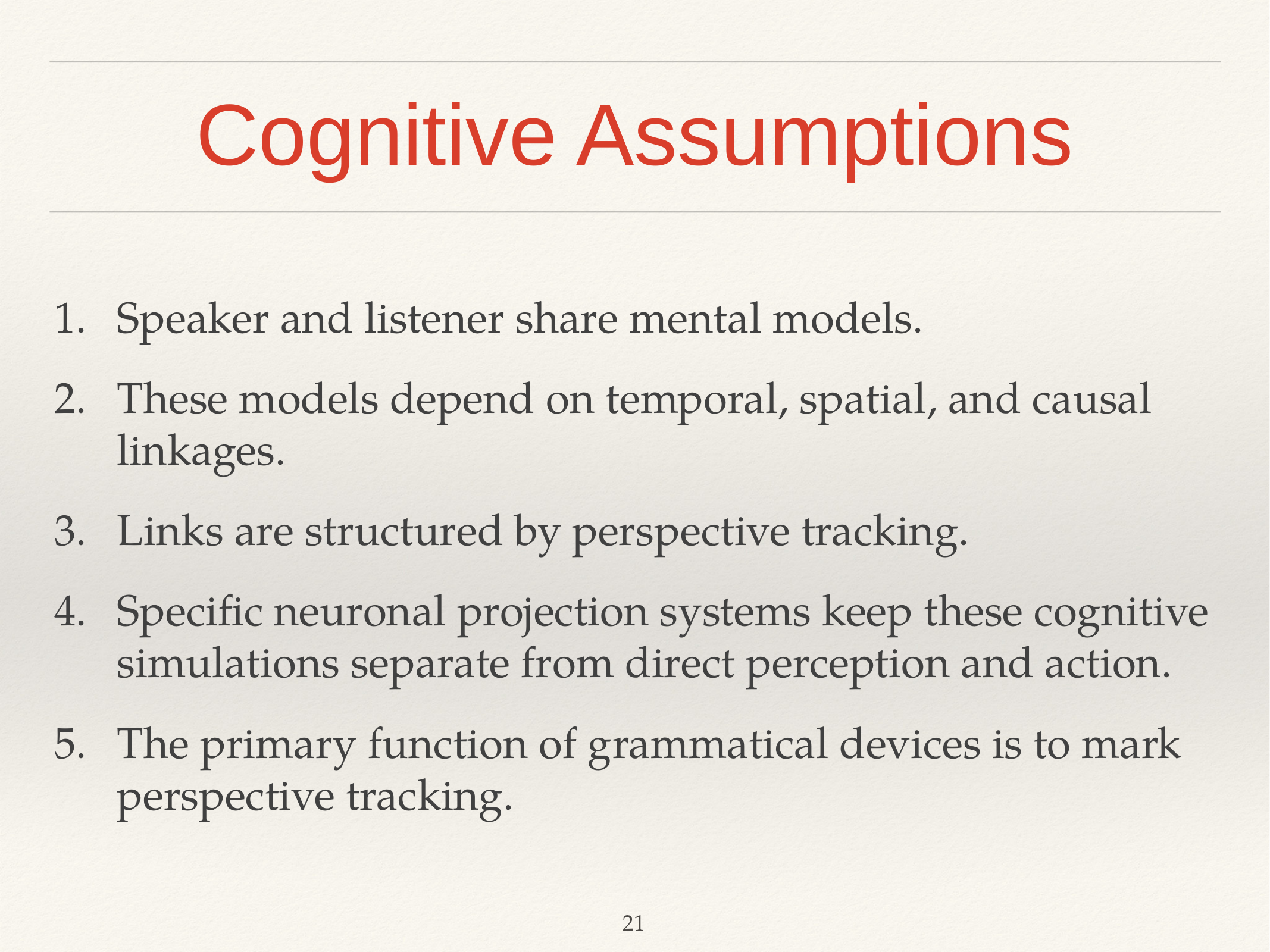

# Cognitive Assumptions
Speaker and listener share mental models.
These models depend on temporal, spatial, and causal linkages.
Links are structured by perspective tracking.
Specific neuronal projection systems keep these cognitive simulations separate from direct perception and action.
The primary function of grammatical devices is to mark perspective tracking.
21